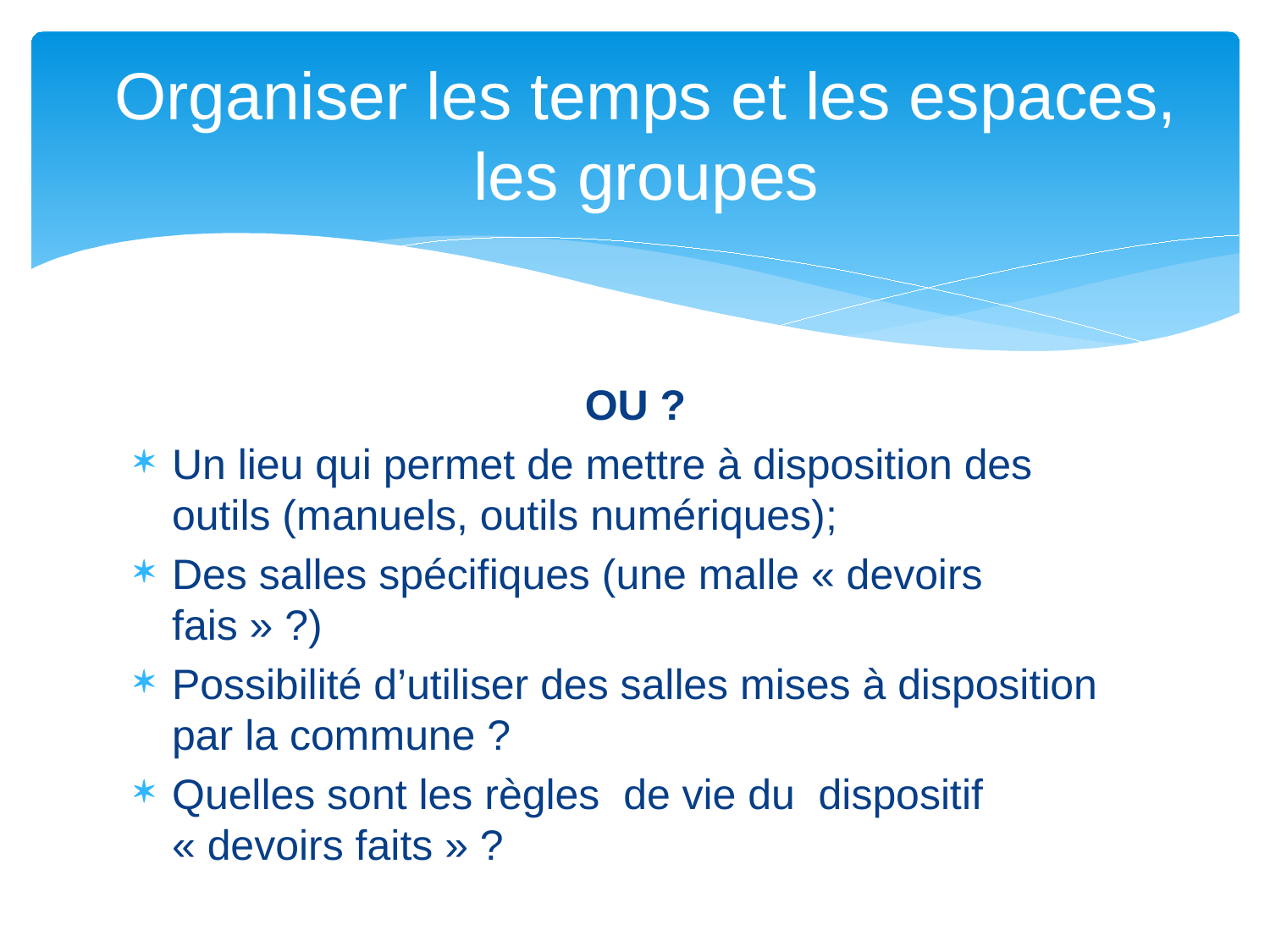

# Organiser les temps et les espaces, les groupes
OU ?
Un lieu qui permet de mettre à disposition des outils (manuels, outils numériques);
Des salles spécifiques (une malle « devoirs fais » ?)
Possibilité d’utiliser des salles mises à disposition par la commune ?
Quelles sont les règles  de vie du  dispositif « devoirs faits » ?